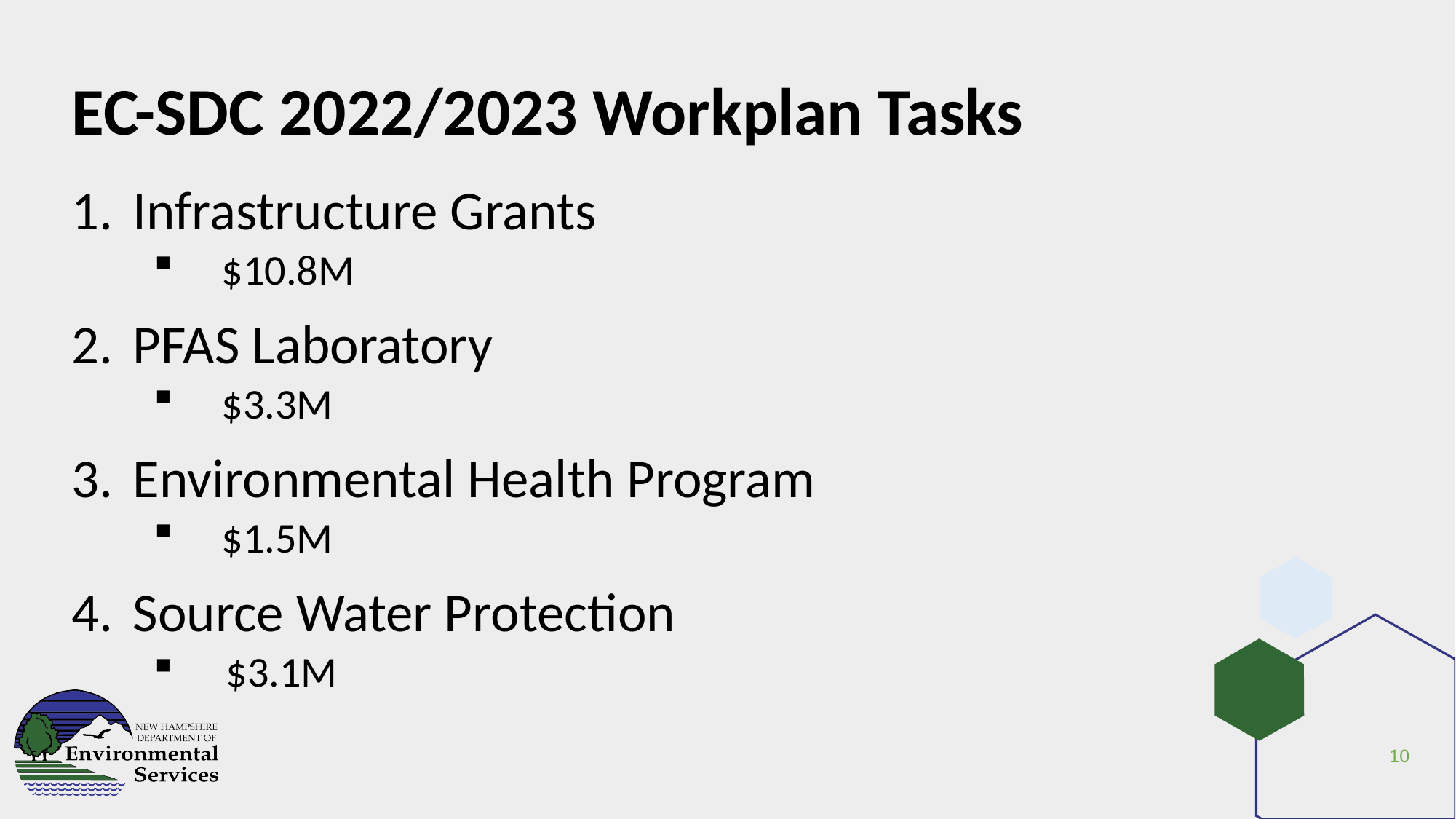

# EC-SDC 2022/2023 Workplan Tasks
Infrastructure Grants
$10.8M
PFAS Laboratory
$3.3M
Environmental Health Program
$1.5M
Source Water Protection
    $3.1M
10